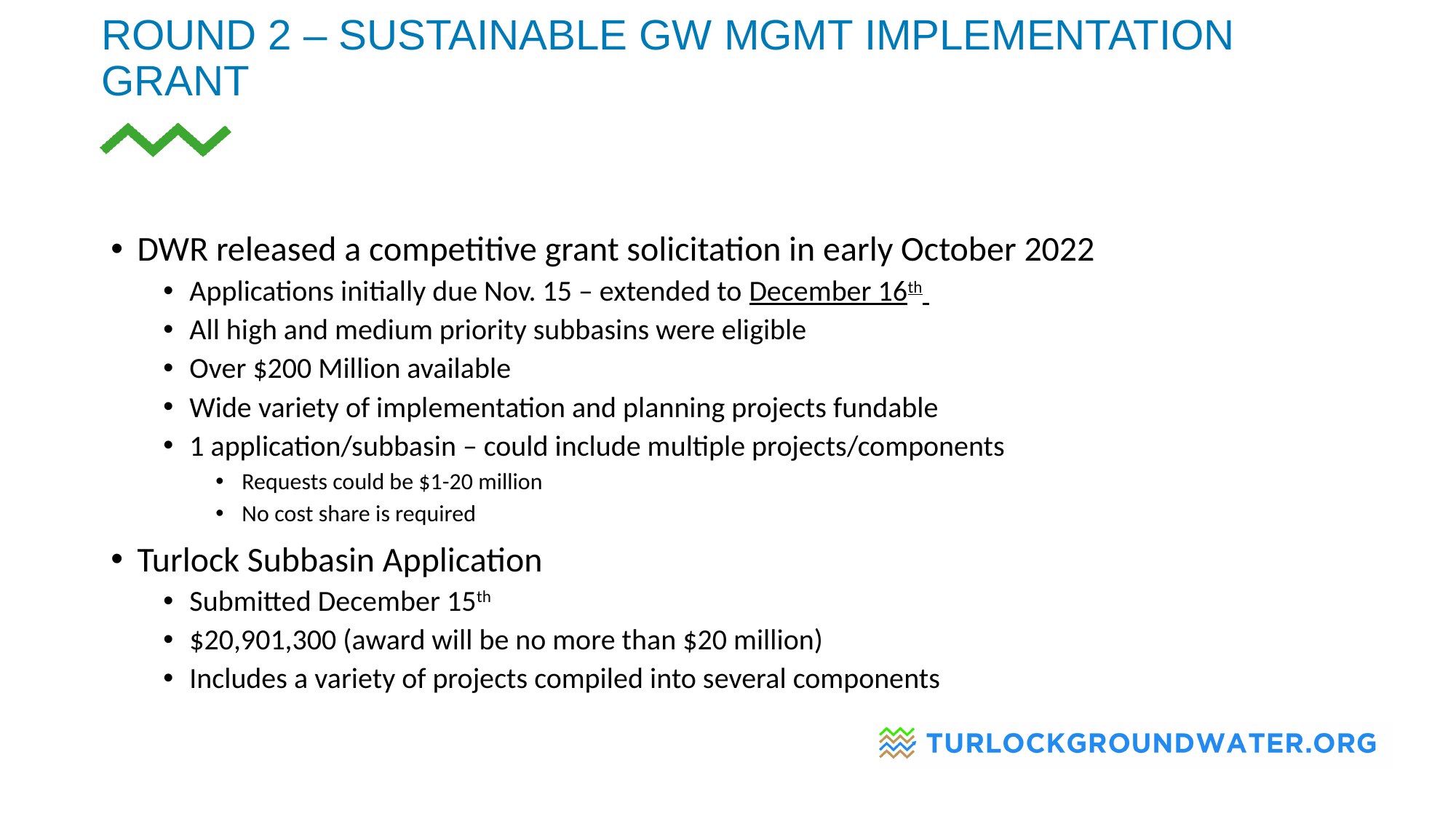

# Round 2 – Sustainable Gw Mgmt implementation grant
DWR released a competitive grant solicitation in early October 2022
Applications initially due Nov. 15 – extended to December 16th
All high and medium priority subbasins were eligible
Over $200 Million available
Wide variety of implementation and planning projects fundable
1 application/subbasin – could include multiple projects/components
Requests could be $1-20 million
No cost share is required
Turlock Subbasin Application
Submitted December 15th
$20,901,300 (award will be no more than $20 million)
Includes a variety of projects compiled into several components